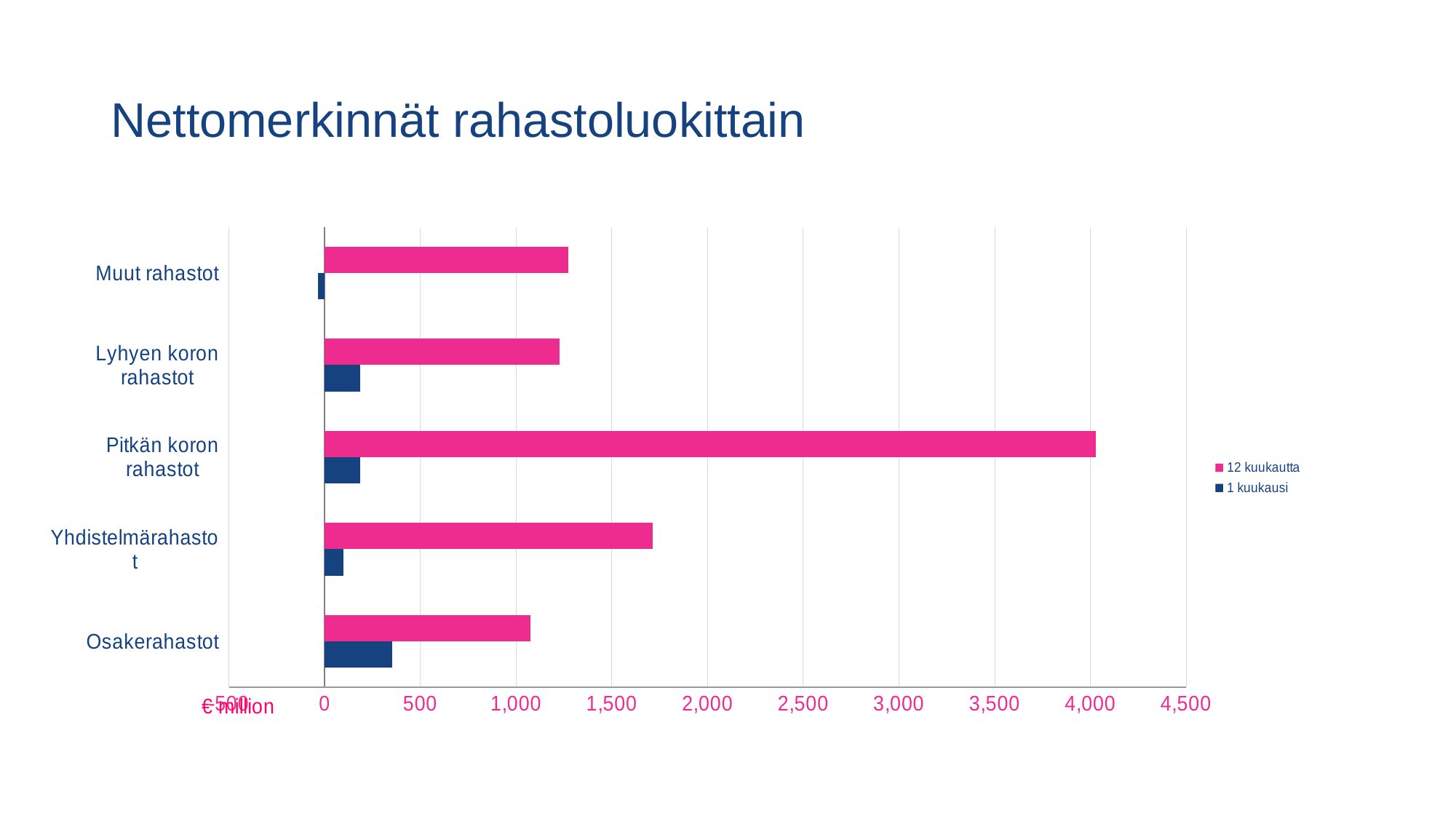

# Nettomerkinnät rahastoluokittain

### Chart

| Category | 1 kuukausi | 12 kuukautta |
|---|---|---|
| Osakerahastot | 353.11627693325676 | 1075.744649951174 |
| Yhdistelmärahastot | 98.98073092429892 | 1714.3755245012596 |
| Pitkän koron rahastot | 183.93623034014797 | 4027.969312633897 |
| Lyhyen koron rahastot | 184.03759408585117 | 1228.9458355687302 |
| Muut rahastot | -33.93179138500253 | 1272.9321810903643 |